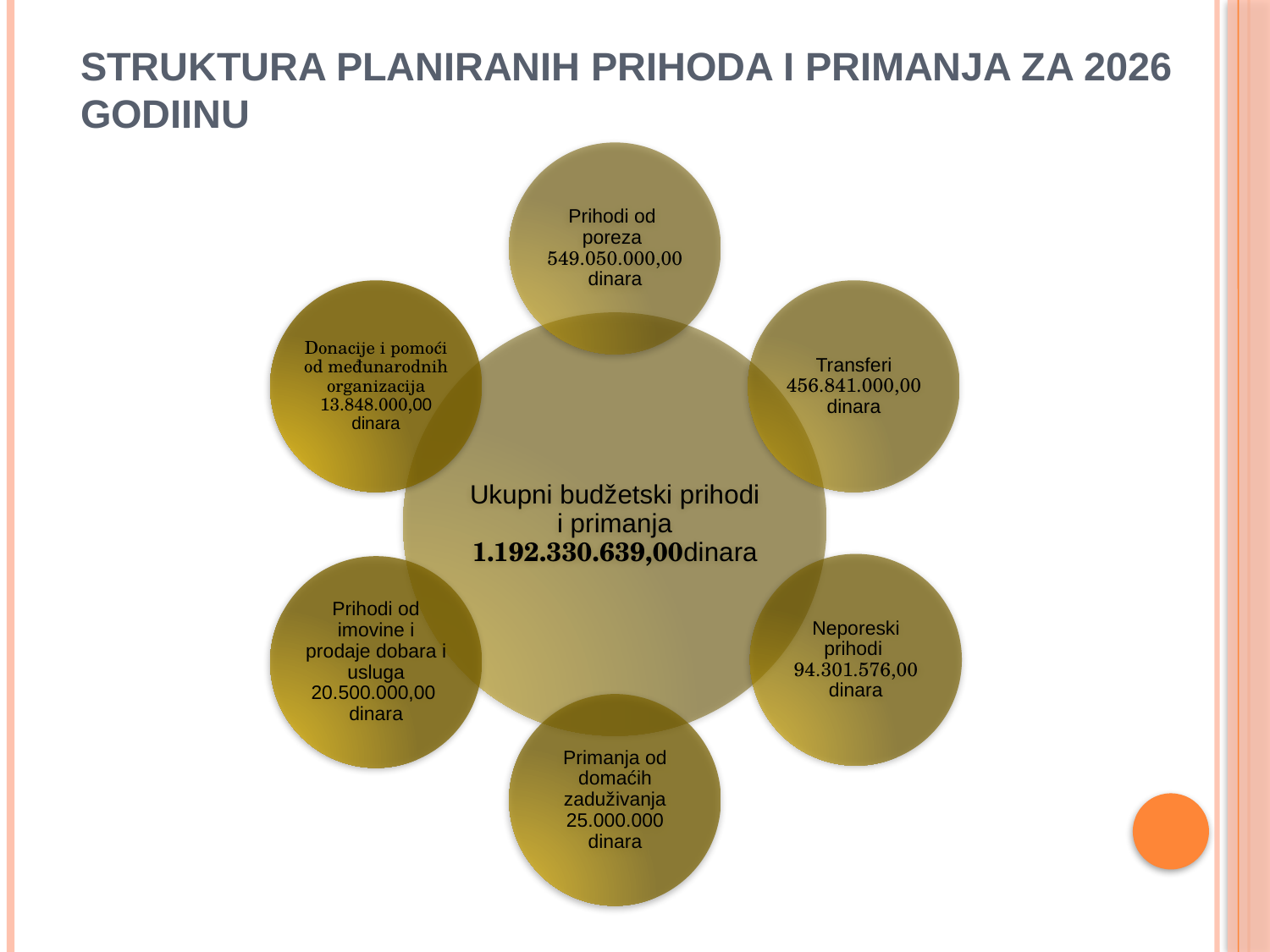

# Struktura planiranih prihoda i primanja za 2026 godiinu
Ukupni budžetski prihodi i primanja 1.192.330.639,00dinara
Prihodi od  poreza  549.050.000,00 dinara
Transferi 456.841.000,00 dinara
Neporeski prihodi  94.301.576,00 dinara
Primanja od domaćih zaduživanja 25.000.000 dinara
Prihodi od imovine i prodaje dobara i usluga 20.500.000,00  dinara
Donacije i pomoći od međunarodnih organizacija 13.848.000,00 dinara